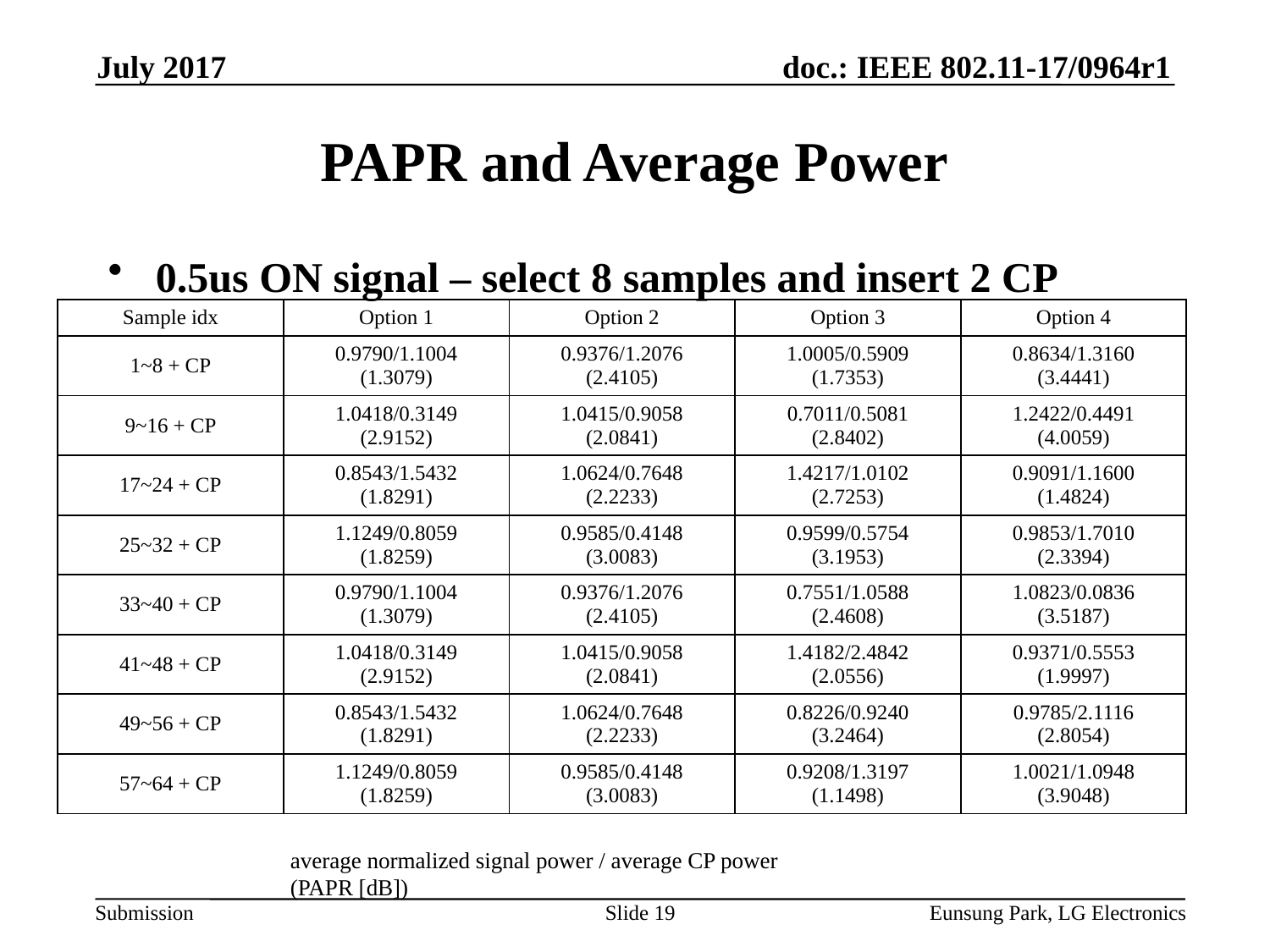

July 2017
# PAPR and Average Power
0.5us ON signal – select 8 samples and insert 2 CP

| Sample idx | Option 1 | Option 2 | Option 3 | Option 4 |
| --- | --- | --- | --- | --- |
| 1~8 + CP | 0.9790/1.1004 (1.3079) | 0.9376/1.2076 (2.4105) | 1.0005/0.5909 (1.7353) | 0.8634/1.3160 (3.4441) |
| 9~16 + CP | 1.0418/0.3149 (2.9152) | 1.0415/0.9058 (2.0841) | 0.7011/0.5081 (2.8402) | 1.2422/0.4491 (4.0059) |
| 17~24 + CP | 0.8543/1.5432 (1.8291) | 1.0624/0.7648 (2.2233) | 1.4217/1.0102 (2.7253) | 0.9091/1.1600 (1.4824) |
| 25~32 + CP | 1.1249/0.8059 (1.8259) | 0.9585/0.4148 (3.0083) | 0.9599/0.5754 (3.1953) | 0.9853/1.7010 (2.3394) |
| 33~40 + CP | 0.9790/1.1004 (1.3079) | 0.9376/1.2076 (2.4105) | 0.7551/1.0588 (2.4608) | 1.0823/0.0836 (3.5187) |
| 41~48 + CP | 1.0418/0.3149 (2.9152) | 1.0415/0.9058 (2.0841) | 1.4182/2.4842 (2.0556) | 0.9371/0.5553 (1.9997) |
| 49~56 + CP | 0.8543/1.5432 (1.8291) | 1.0624/0.7648 (2.2233) | 0.8226/0.9240 (3.2464) | 0.9785/2.1116 (2.8054) |
| 57~64 + CP | 1.1249/0.8059 (1.8259) | 0.9585/0.4148 (3.0083) | 0.9208/1.3197 (1.1498) | 1.0021/1.0948 (3.9048) |
average normalized signal power / average CP power
(PAPR [dB])
Slide 19
Eunsung Park, LG Electronics